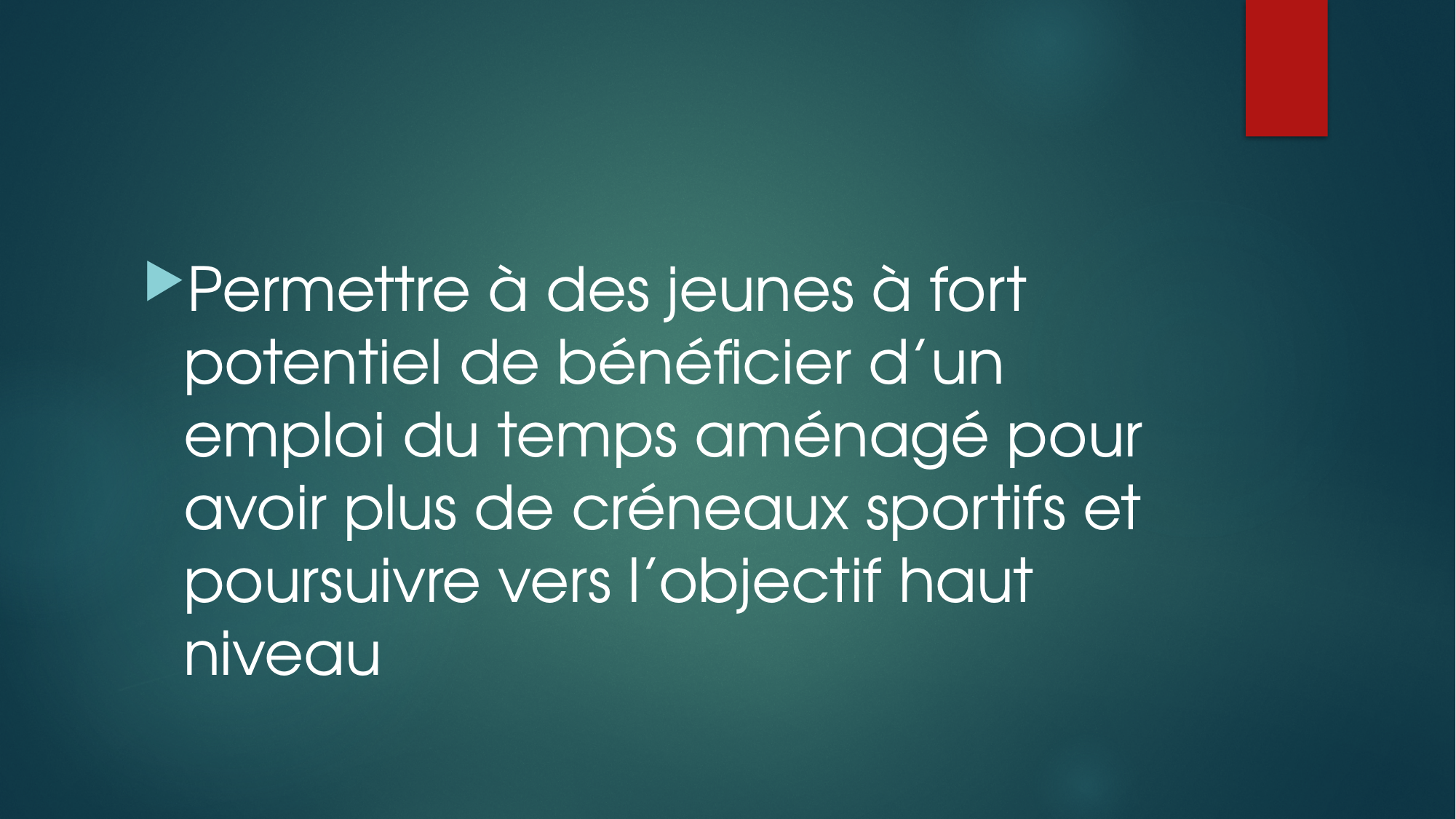

#
Permettre à des jeunes à fort potentiel de bénéficier d’un emploi du temps aménagé pour avoir plus de créneaux sportifs et poursuivre vers l’objectif haut niveau